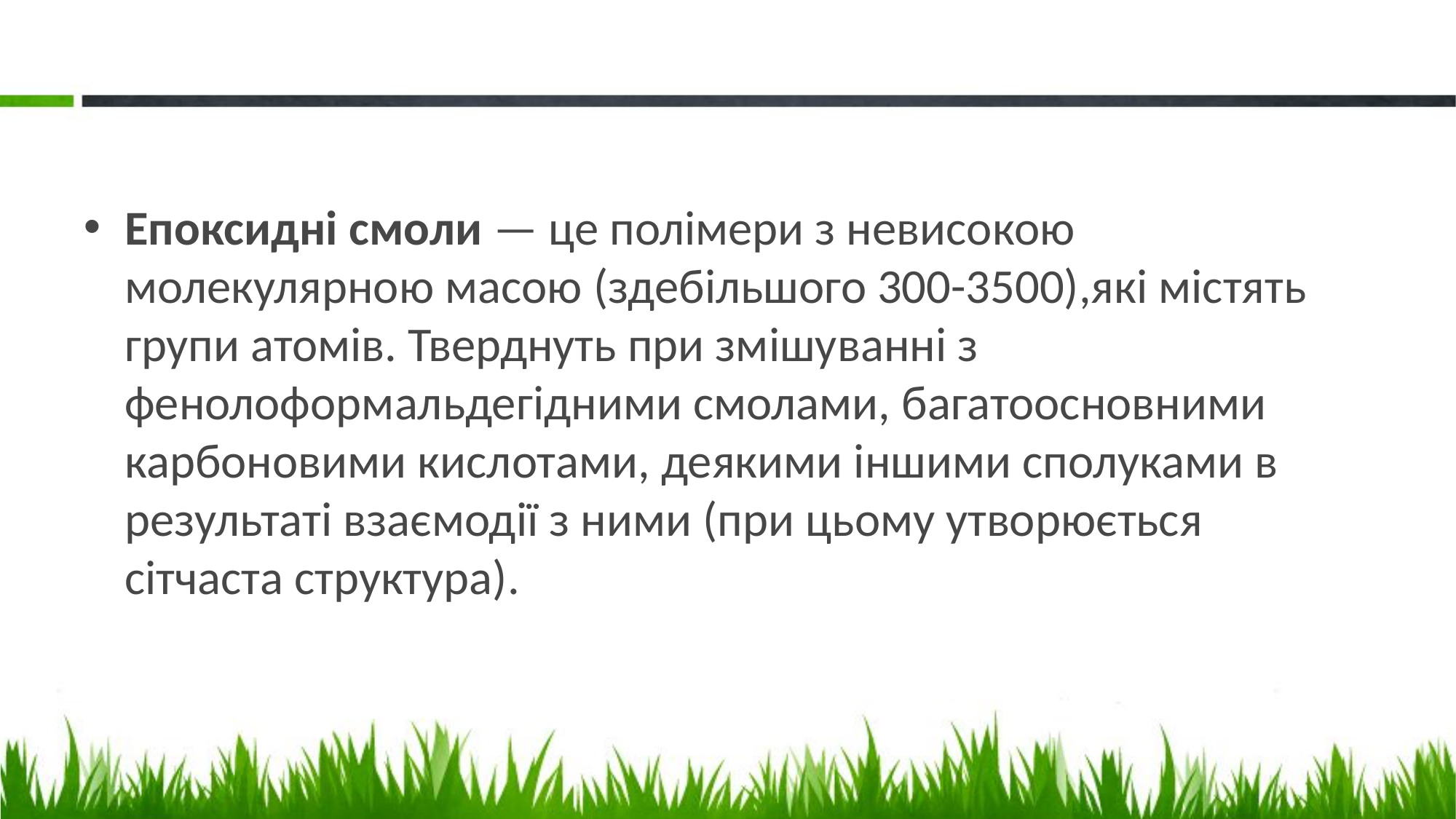

#
Епоксидні смоли — це полімери з невисокою молекулярною масою (здебільшого 300-3500),які містять групи атомів. Тверднуть при змішуванні з фенолоформальдегідними смолами, багатоосновними карбоновими кислотами, деякими іншими сполуками в результаті взаємодії з ними (при цьому утворюється сітчаста структура).